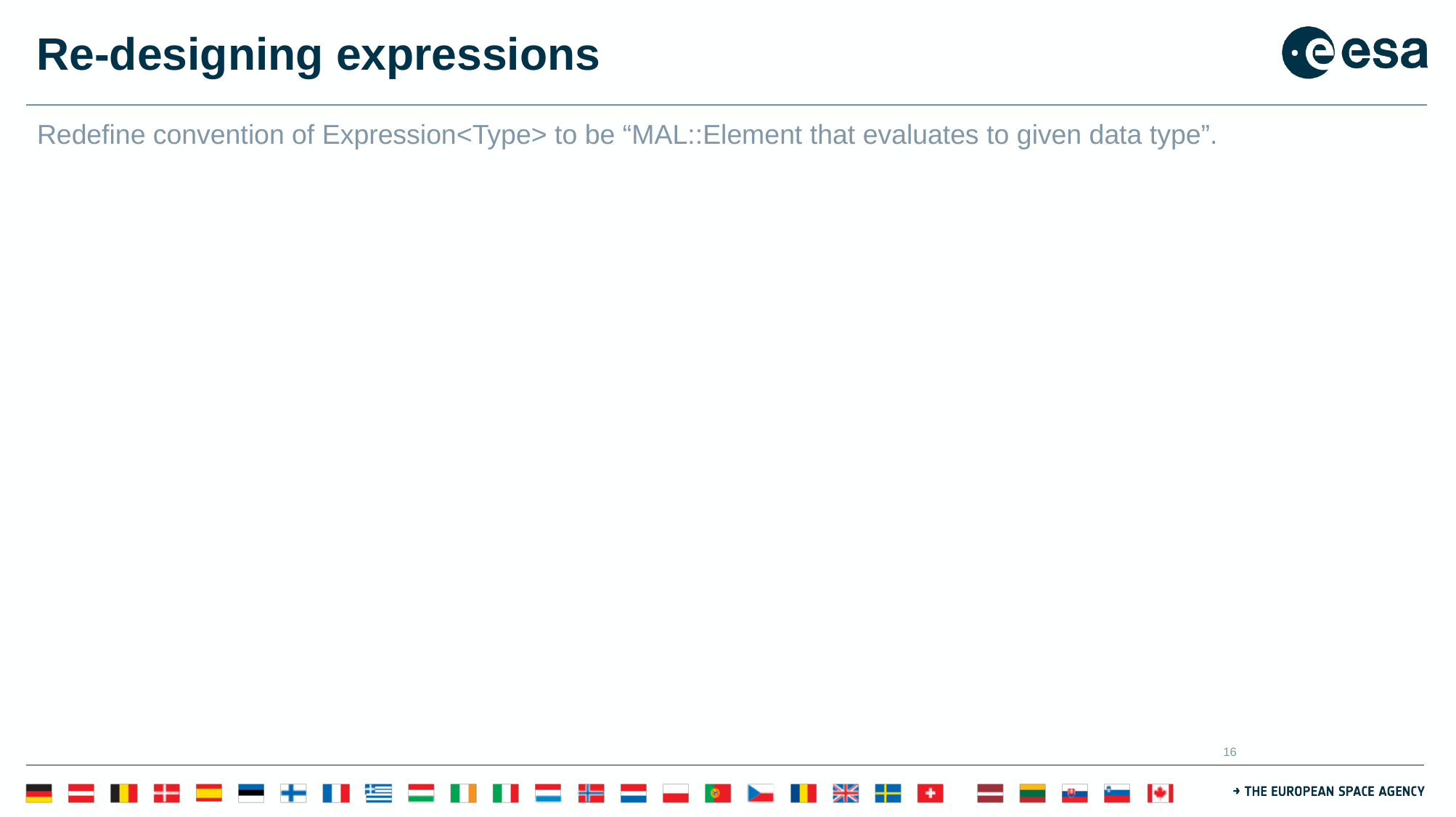

# Re-designing expressions
Redefine convention of Expression<Type> to be “MAL::Element that evaluates to given data type”.